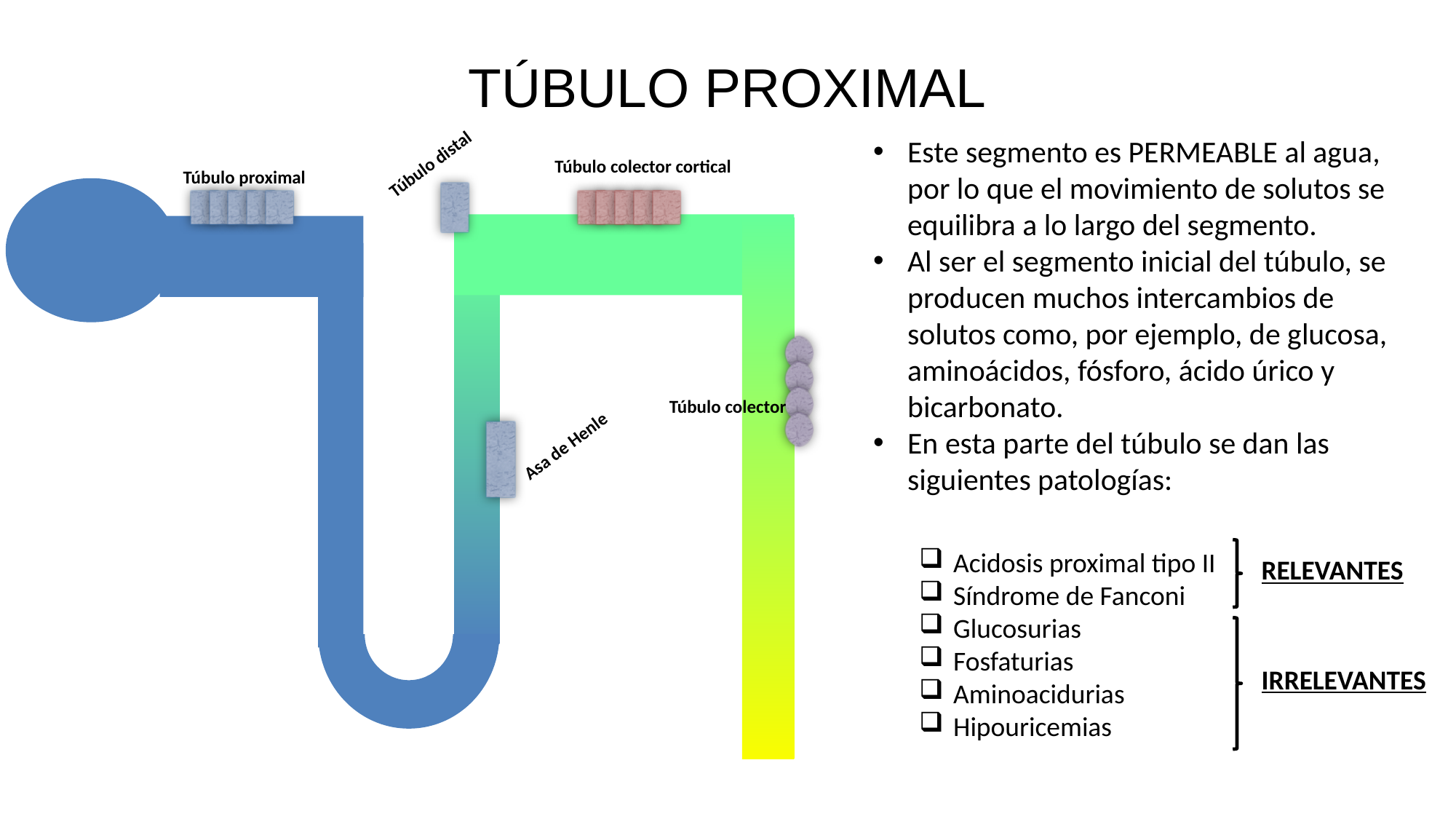

# TÚBULO PROXIMAL
Este segmento es PERMEABLE al agua, por lo que el movimiento de solutos se equilibra a lo largo del segmento.
Al ser el segmento inicial del túbulo, se producen muchos intercambios de solutos como, por ejemplo, de glucosa, aminoácidos, fósforo, ácido úrico y bicarbonato.
En esta parte del túbulo se dan las siguientes patologías:

Túbulo distal
Túbulo colector cortical
Túbulo proximal

Túbulo colector

Asa de Henle
Acidosis proximal tipo II
Síndrome de Fanconi
Glucosurias
Fosfaturias
Aminoacidurias
Hipouricemias

RELEVANTES

IRRELEVANTES